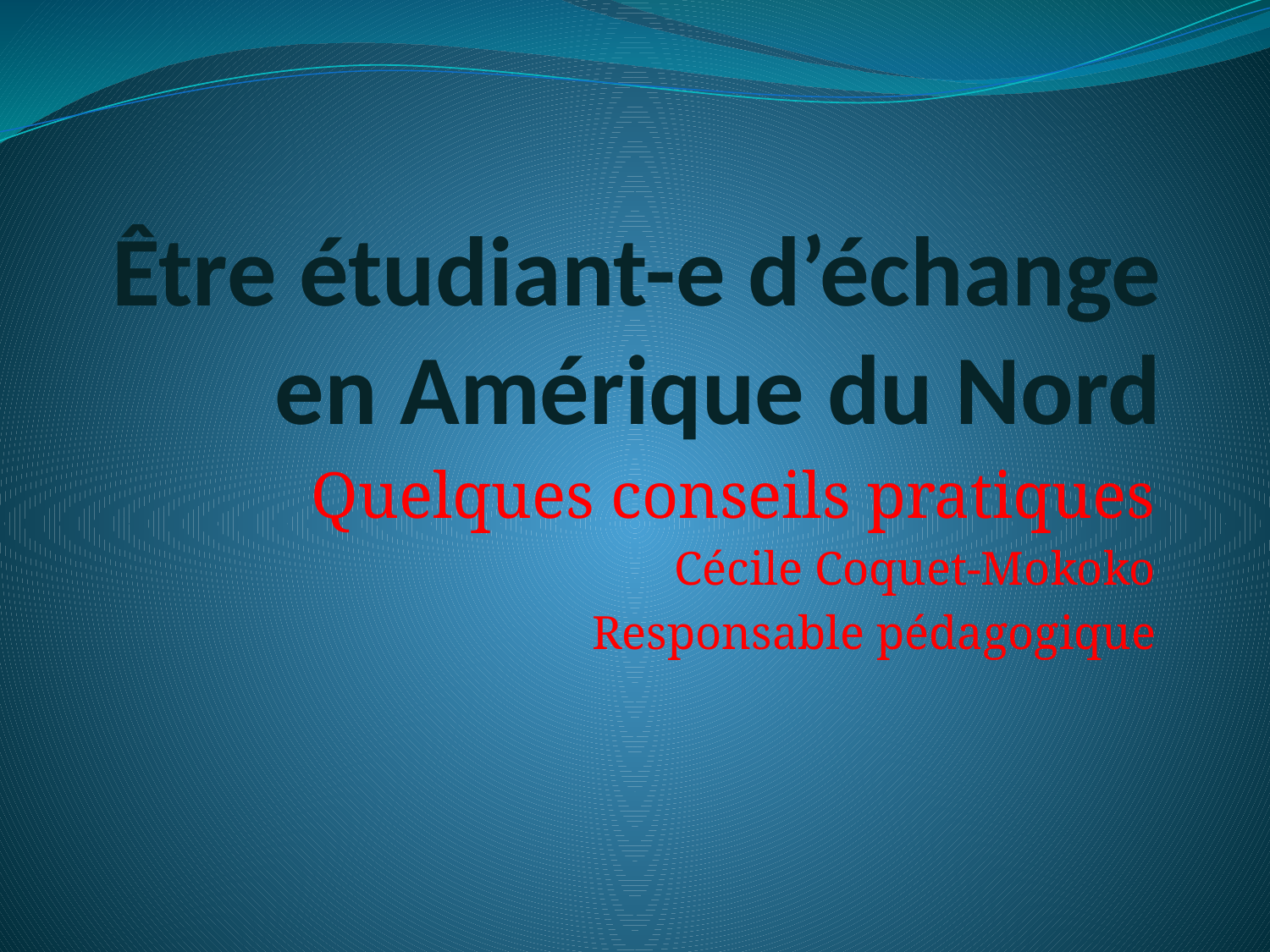

# Être étudiant-e d’échange en Amérique du Nord
Quelques conseils pratiques
Cécile Coquet-Mokoko
Responsable pédagogique